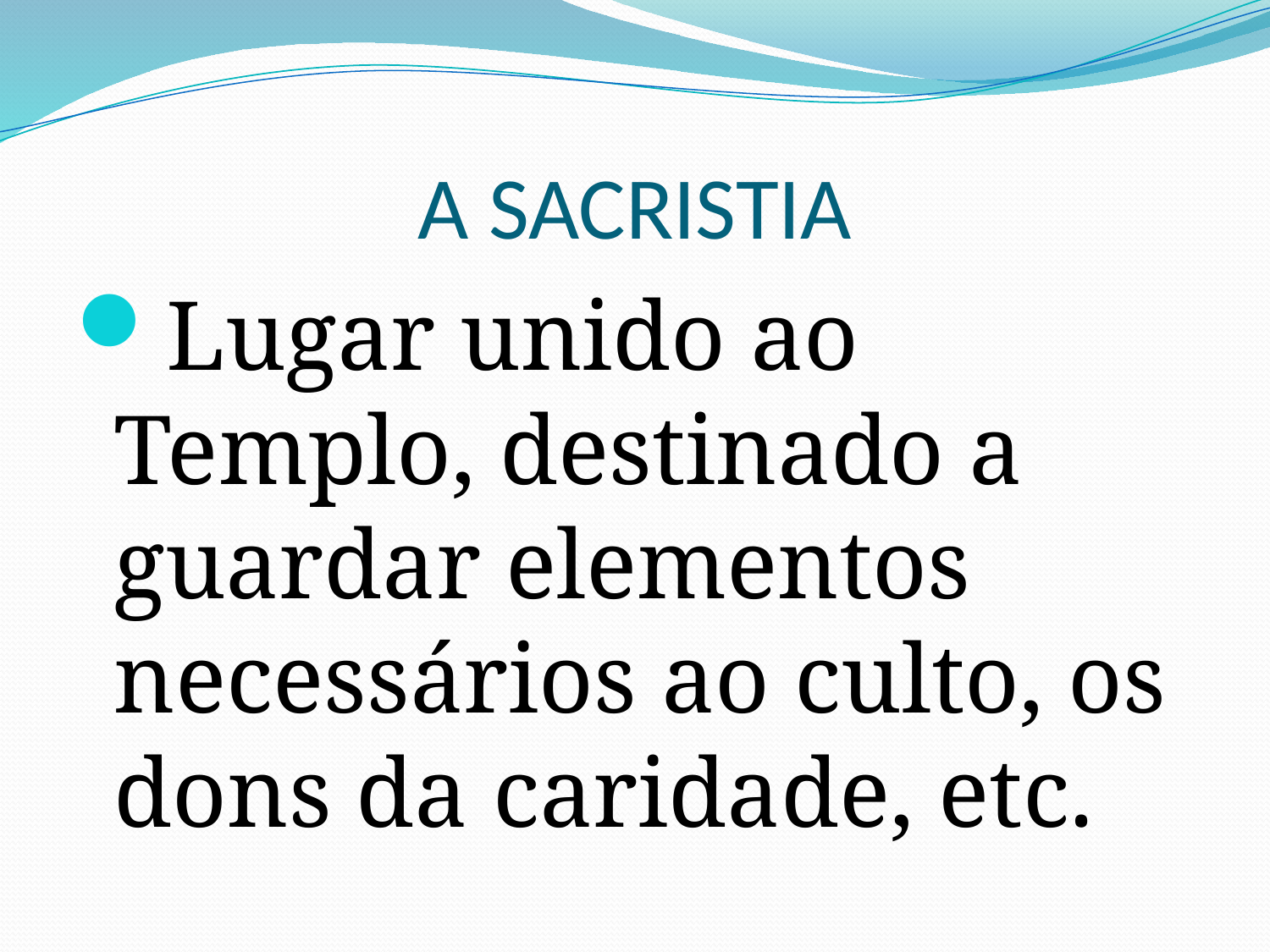

# A SACRISTIA
Lugar unido ao Templo, destinado a guardar elementos necessários ao culto, os dons da caridade, etc.